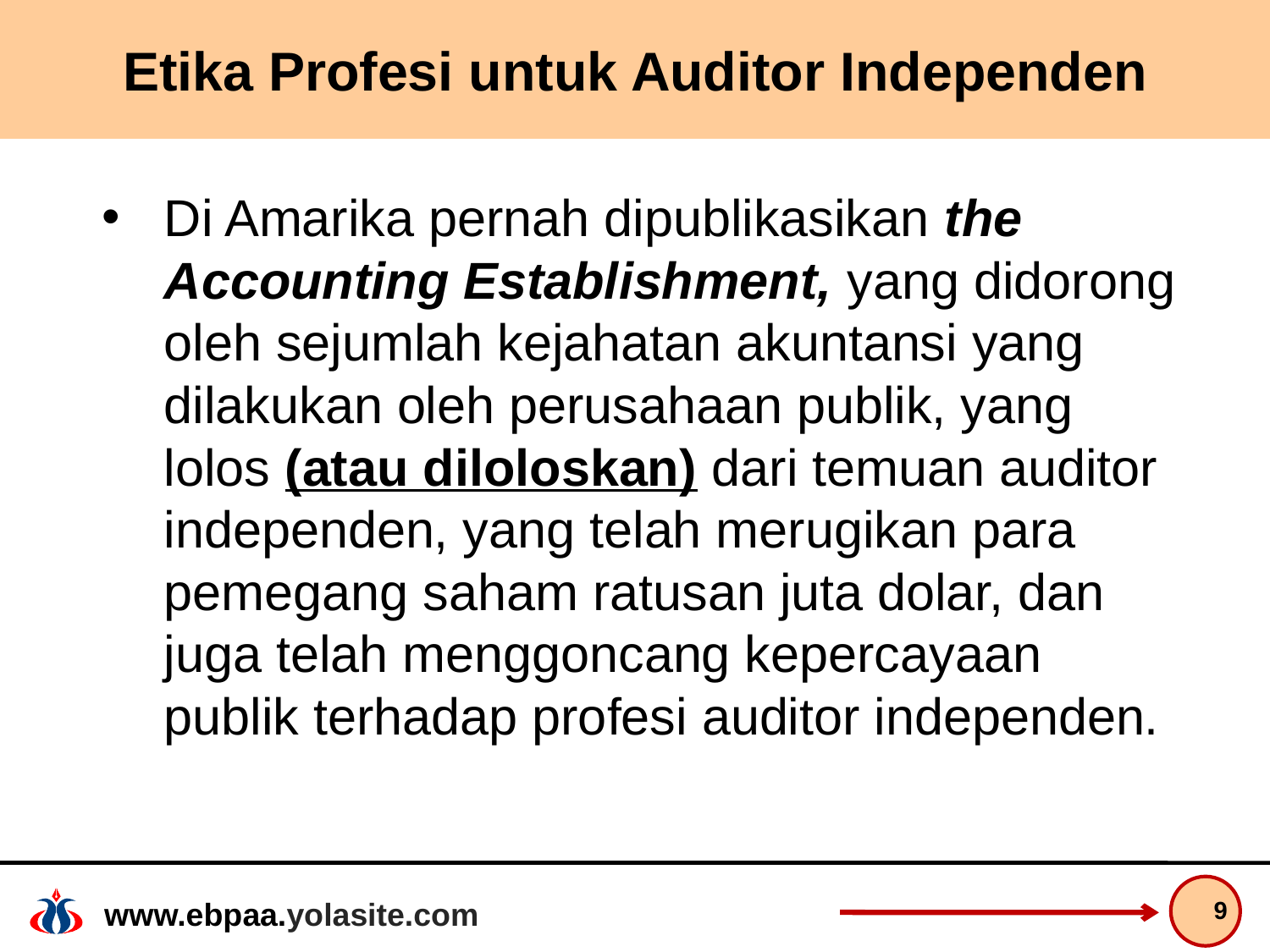

# Etika Profesi untuk Auditor Independen
Di Amarika pernah dipublikasikan the Accounting Establishment, yang didorong oleh sejumlah kejahatan akuntansi yang dilakukan oleh perusahaan publik, yang lolos (atau diloloskan) dari temuan auditor independen, yang telah merugikan para pemegang saham ratusan juta dolar, dan juga telah menggoncang kepercayaan publik terhadap profesi auditor independen.
9